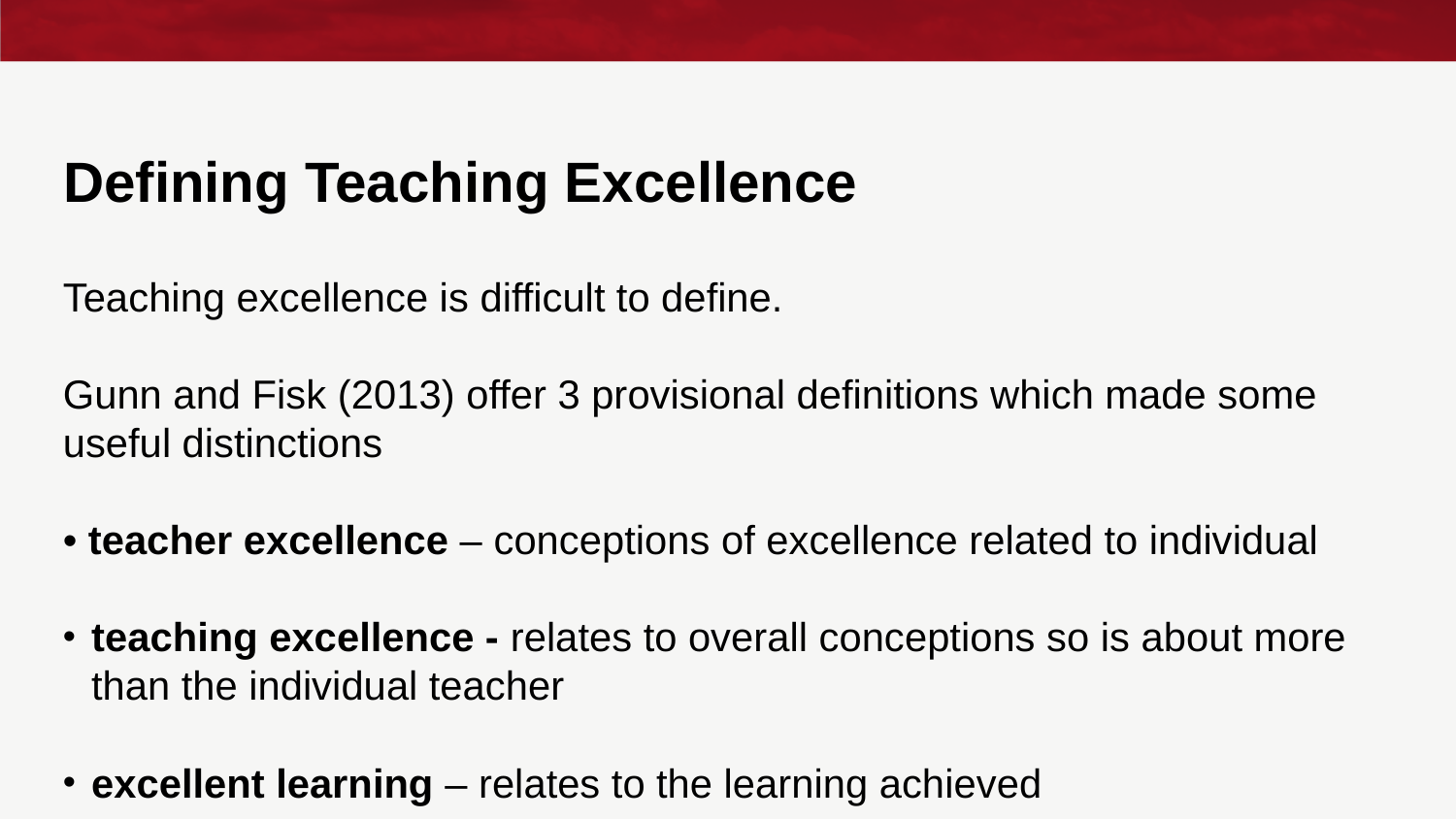

# Defining Teaching Excellence
Teaching excellence is difficult to define.

Gunn and Fisk (2013) offer 3 provisional definitions which made some useful distinctions

• teacher excellence – conceptions of excellence related to individual

teaching excellence - relates to overall conceptions so is about more than the individual teacher

excellent learning – relates to the learning achieved